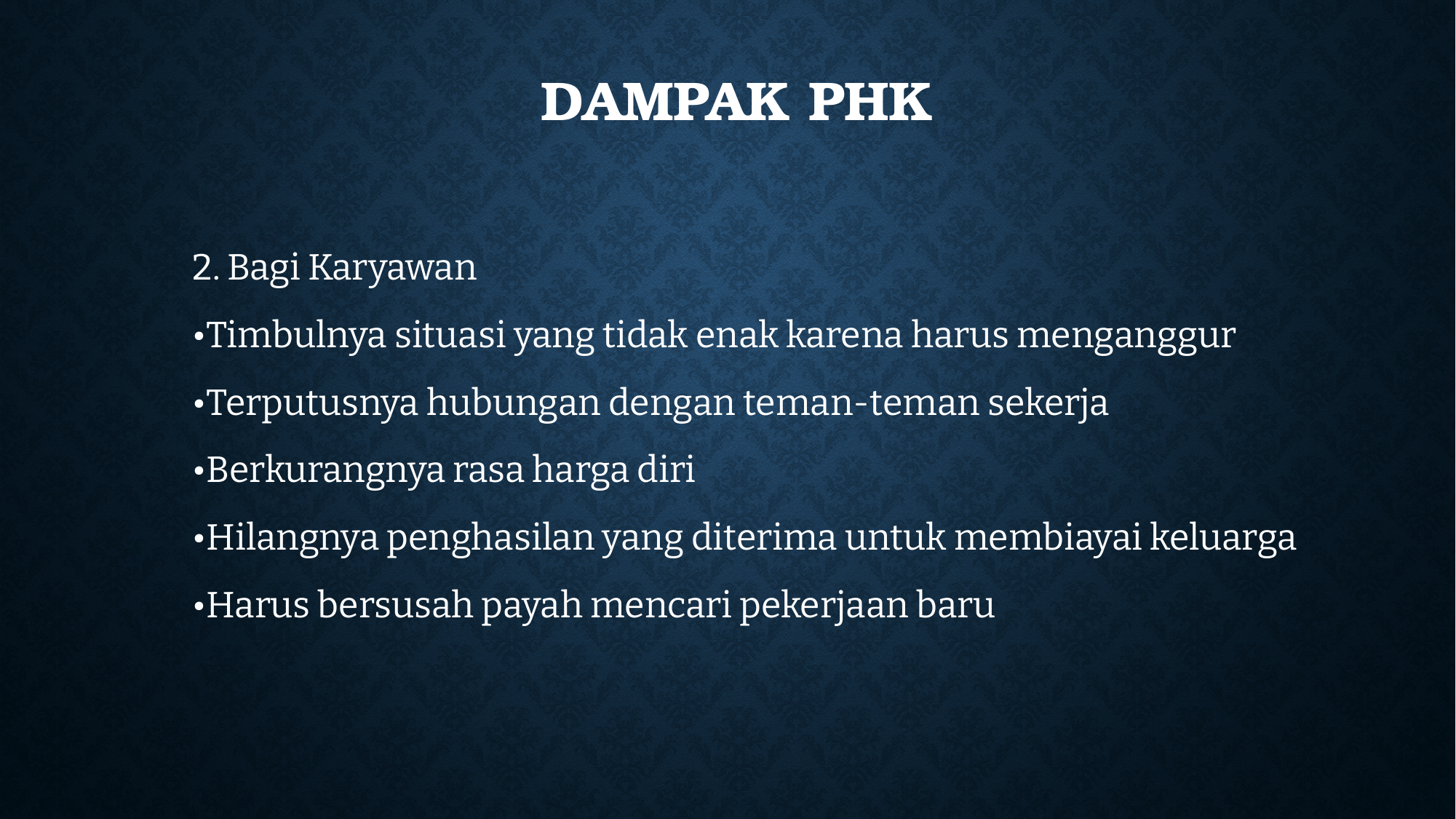

# DAMPAK PHK
2. Bagi Karyawan
•Timbulnya situasi yang tidak enak karena harus menganggur
•Terputusnya hubungan dengan teman-teman sekerja
•Berkurangnya rasa harga diri
•Hilangnya penghasilan yang diterima untuk membiayai keluarga
•Harus bersusah payah mencari pekerjaan baru